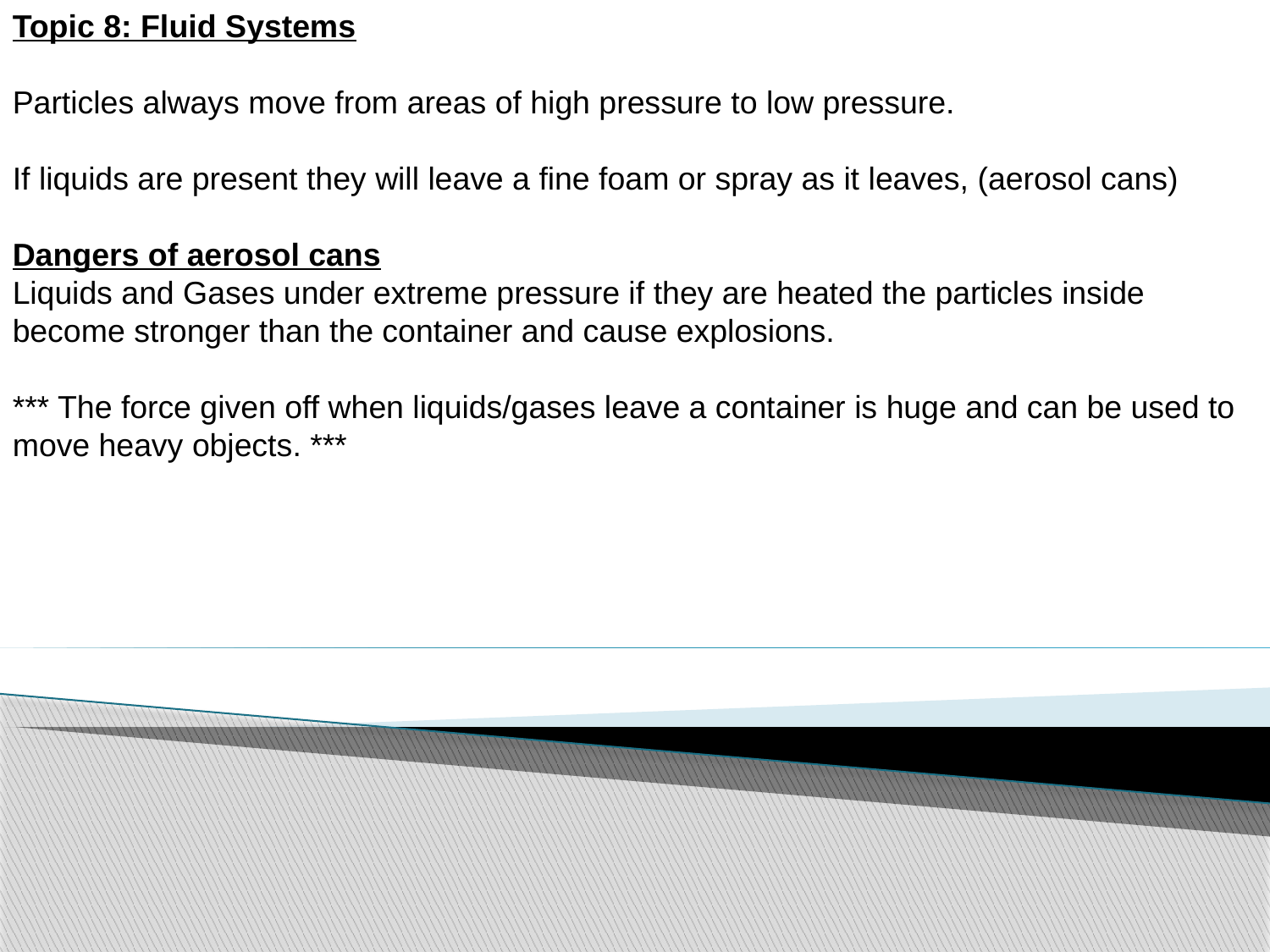

Topic 8: Fluid Systems

Particles always move from areas of high pressure to low pressure.

If liquids are present they will leave a fine foam or spray as it leaves, (aerosol cans)

Dangers of aerosol cans
Liquids and Gases under extreme pressure if they are heated the particles inside become stronger than the container and cause explosions.

*** The force given off when liquids/gases leave a container is huge and can be used to move heavy objects. ***